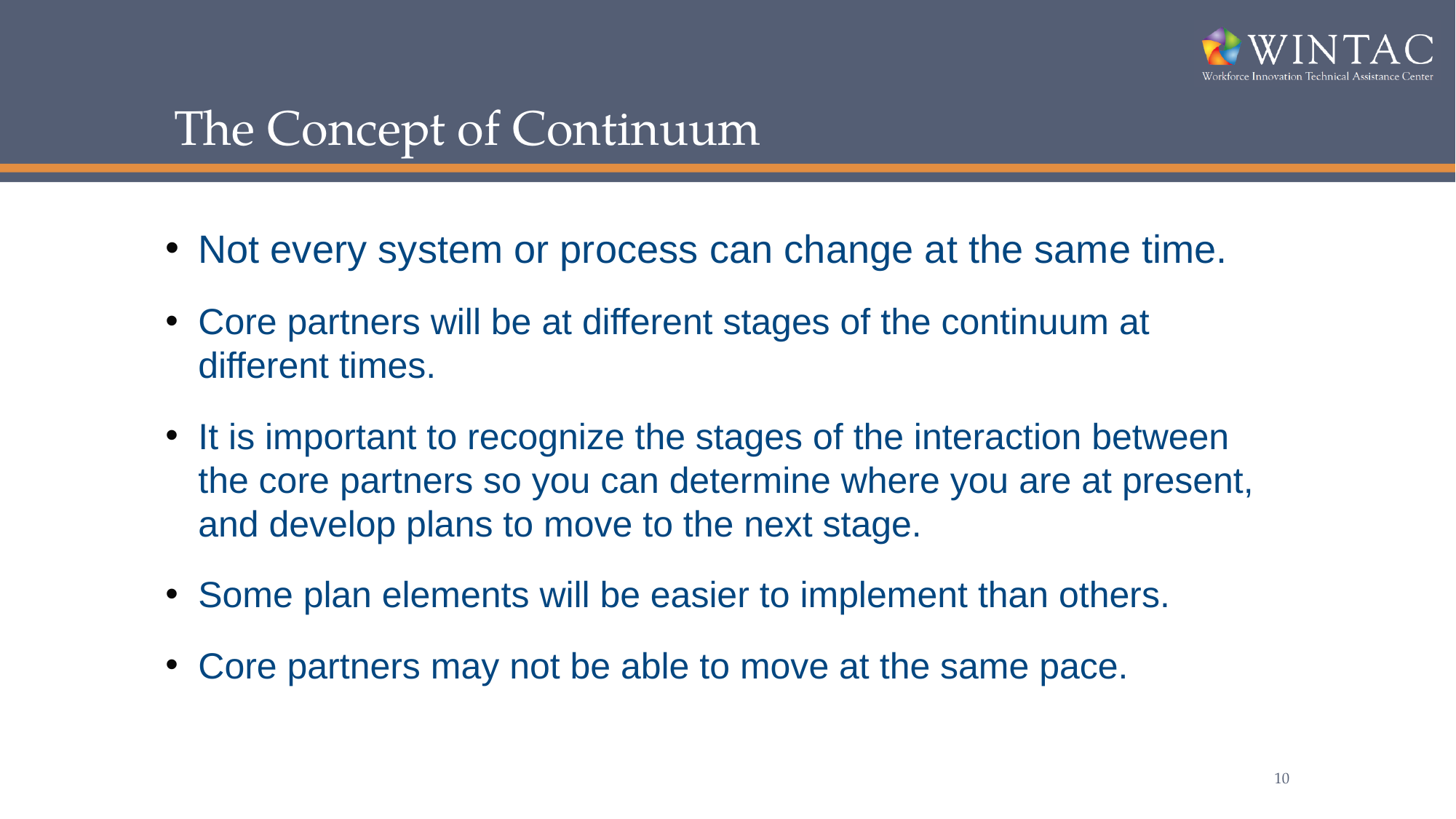

# The Concept of Continuum
Not every system or process can change at the same time.
Core partners will be at different stages of the continuum at different times.
It is important to recognize the stages of the interaction between the core partners so you can determine where you are at present, and develop plans to move to the next stage.
Some plan elements will be easier to implement than others.
Core partners may not be able to move at the same pace.
10